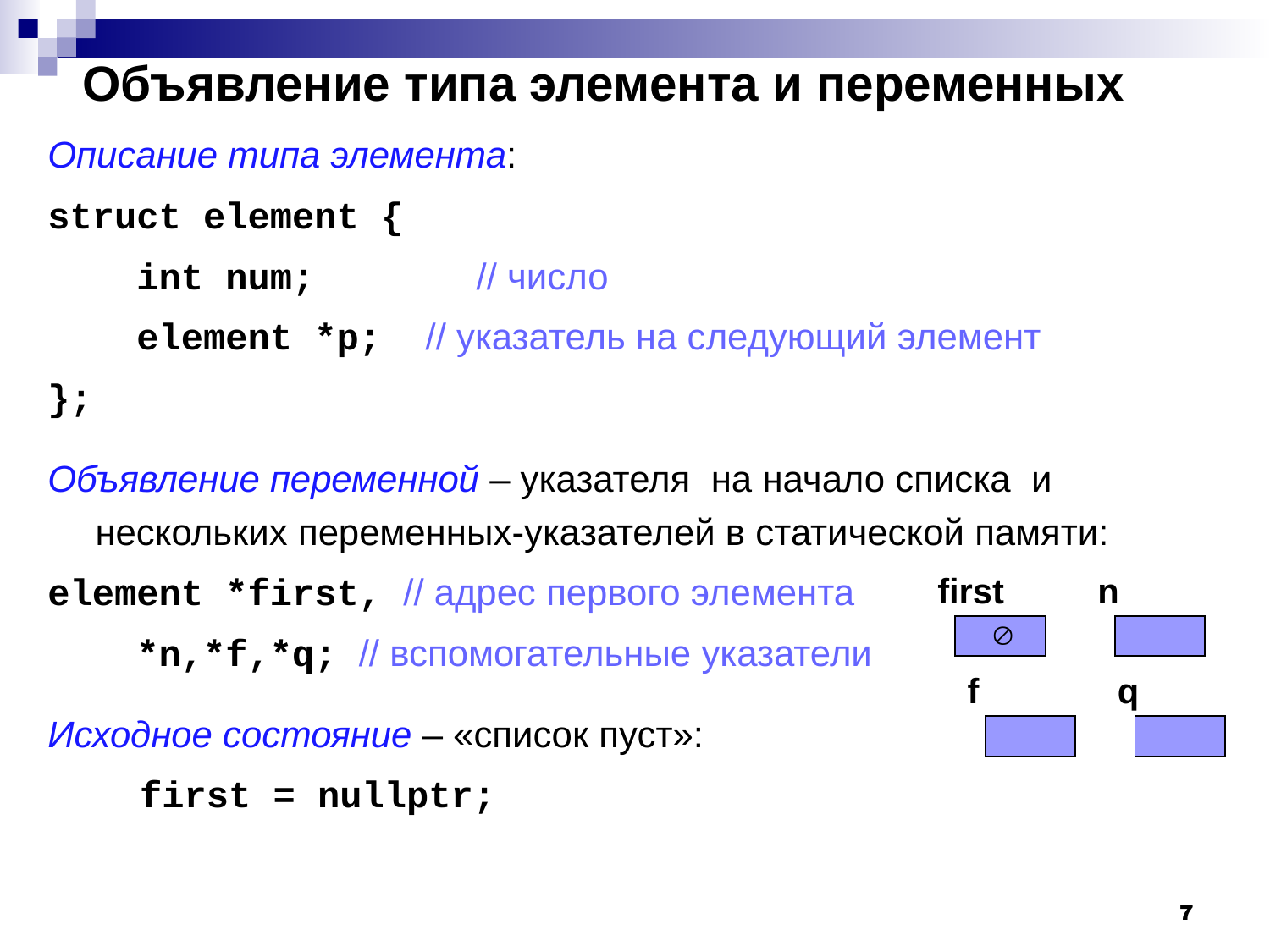

# Объявление типа элемента и переменных
Описание типа элемента:
struct element {
    int num;  	// число
    element *p;  // указатель на следующий элемент
};

Объявление переменной – указателя  на начало списка  и нескольких переменных-указателей в статической памяти:
element *first, // адрес первого элемента
    *n,*f,*q; // вспомогательные указатели

Исходное состояние – «список пуст»:
	  first = nullptr;
first
n
∅

f
q

7